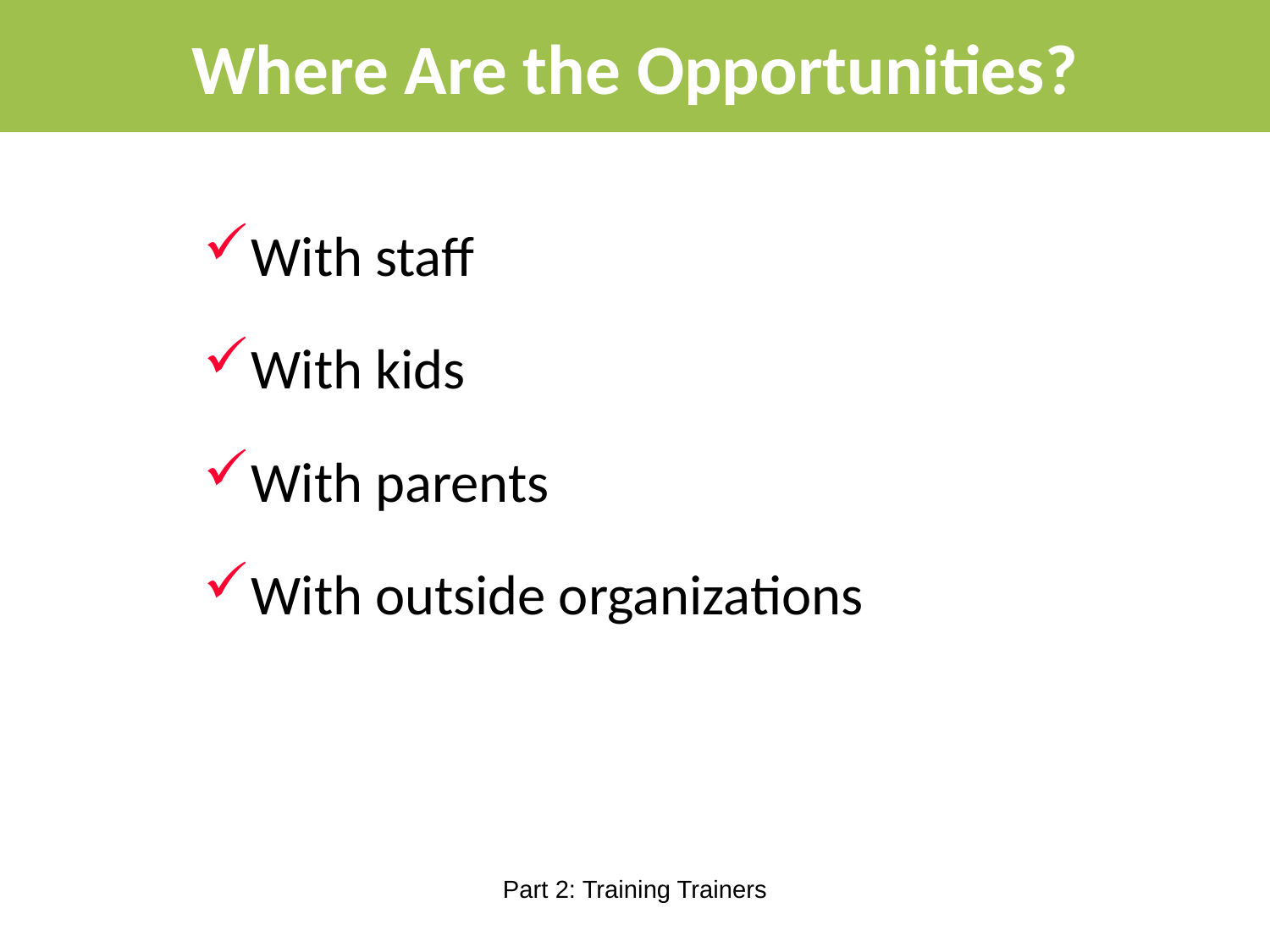

# Where Are the Opportunities?
With staff
With kids
With parents
With outside organizations
Part 2: Training Trainers